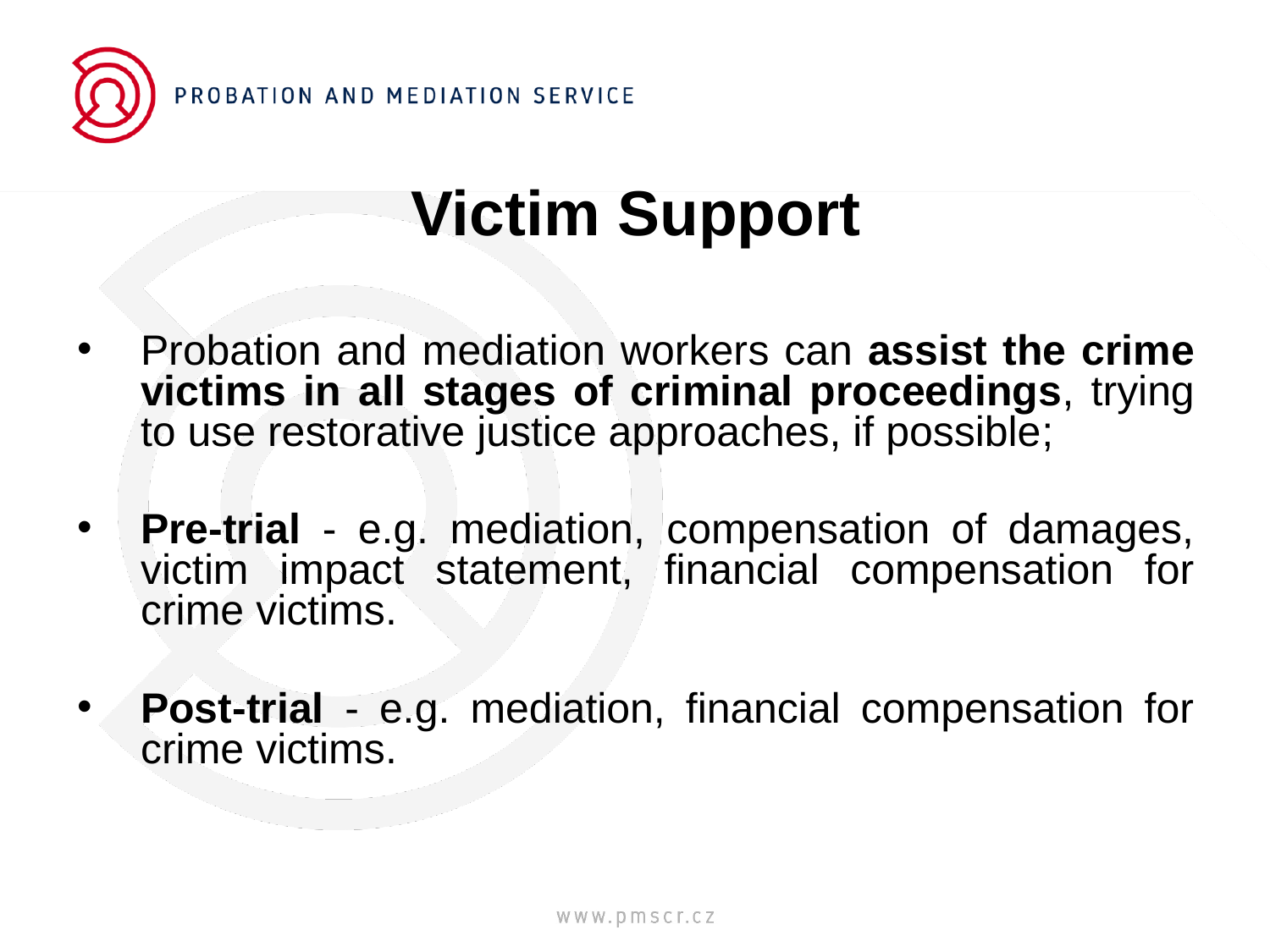

# Victim Support
Probation and mediation workers can assist the crime victims in all stages of criminal proceedings, trying to use restorative justice approaches, if possible;

Pre-trial - e.g. mediation, compensation of damages, victim impact statement, financial compensation for crime victims.

Post-trial - e.g. mediation, financial compensation for crime victims.